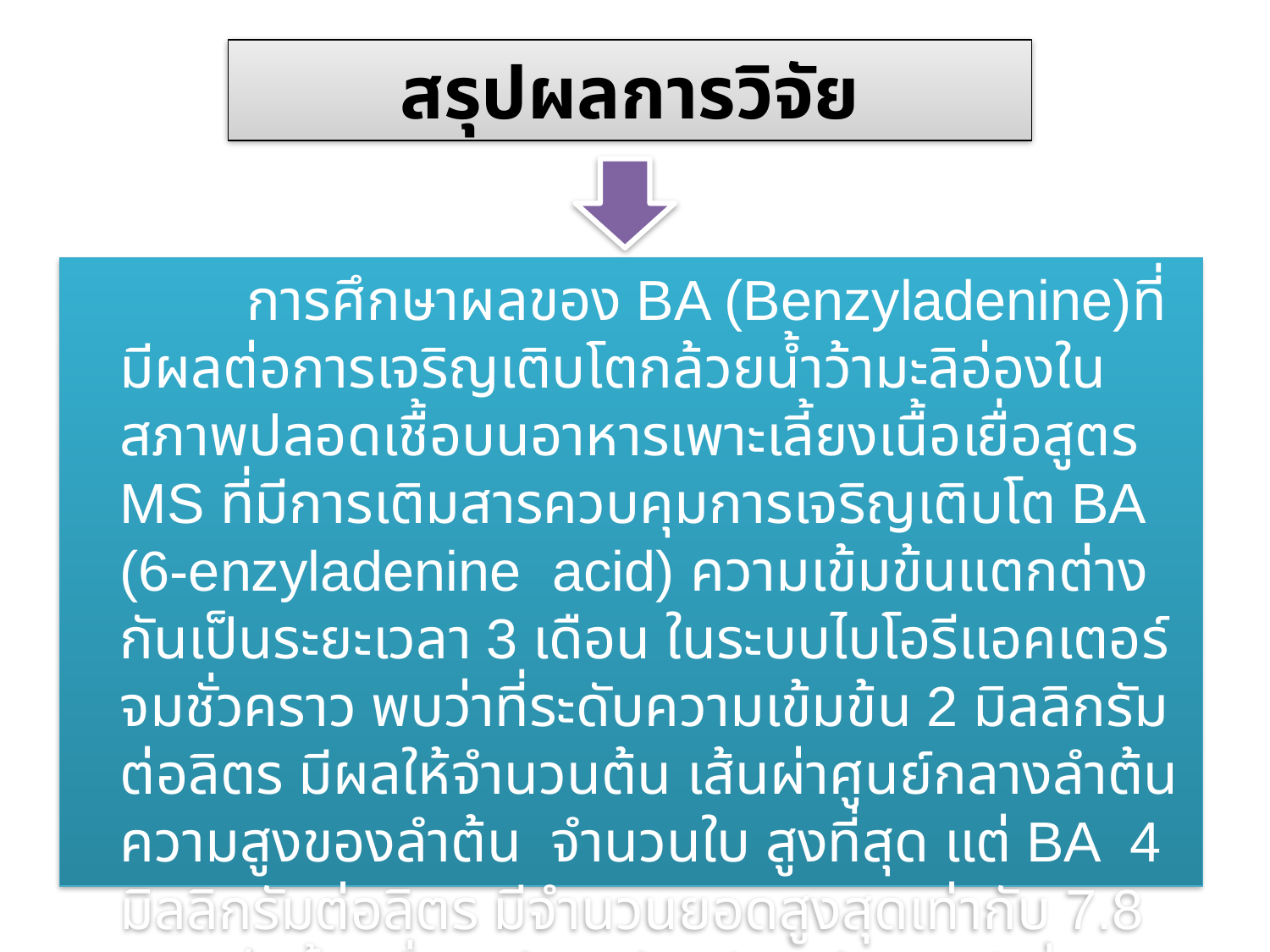

# สรุปผลการวิจัย

		การศึกษาผลของ BA (Benzyladenine)ที่มีผลต่อการเจริญเติบโตกล้วยน้ำว้ามะลิอ่องในสภาพปลอดเชื้อบนอาหารเพาะเลี้ยงเนื้อเยื่อสูตร MS ที่มีการเติมสารควบคุมการเจริญเติบโต BA (6-enzyladenine  acid) ความเข้มข้นแตกต่างกันเป็นระยะเวลา 3 เดือน ในระบบไบโอรีแอคเตอร์จมชั่วคราว พบว่าที่ระดับความเข้มข้น 2 มิลลิกรัมต่อลิตร มีผลให้จำนวนต้น เส้นผ่าศูนย์กลางลำต้น ความสูงของลำต้น  จำนวนใบ สูงที่สุด แต่ BA  4 มิลลิกรัมต่อลิตร มีจำนวนยอดสูงสุดเท่ากับ 7.8 ยอดต่อชิ้น เมื่อเปรียบเทียบกับทรีตเมนต์(สิ่งทดลอง)อื่นๆ